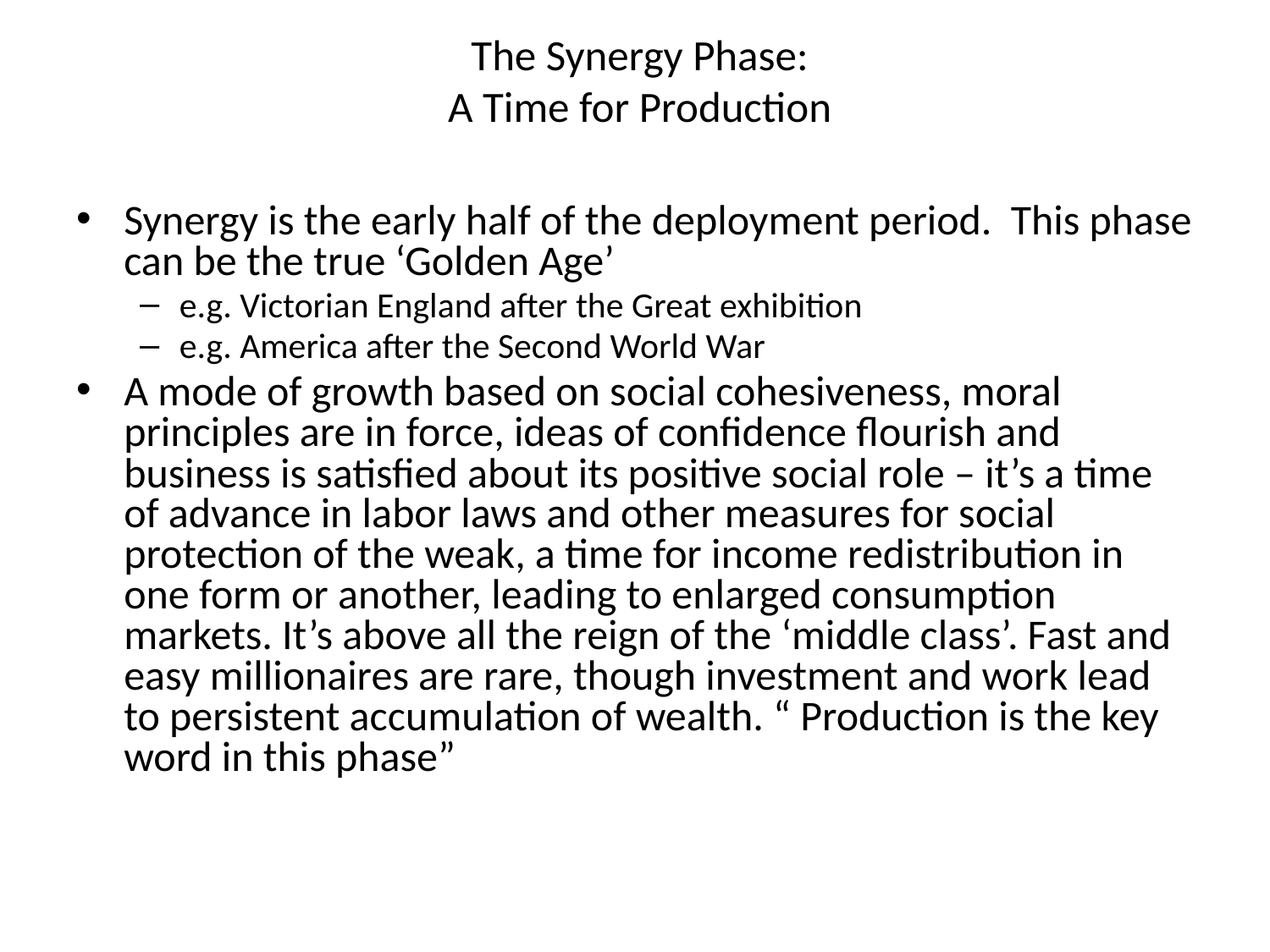

# The Synergy Phase: A Time for Production
Synergy is the early half of the deployment period.  This phase can be the true ‘Golden Age’
e.g. Victorian England after the Great exhibition
e.g. America after the Second World War
A mode of growth based on social cohesiveness, moral principles are in force, ideas of confidence flourish and business is satisfied about its positive social role – it’s a time of advance in labor laws and other measures for social protection of the weak, a time for income redistribution in one form or another, leading to enlarged consumption markets. It’s above all the reign of the ‘middle class’. Fast and easy millionaires are rare, though investment and work lead to persistent accumulation of wealth. “ Production is the key word in this phase”